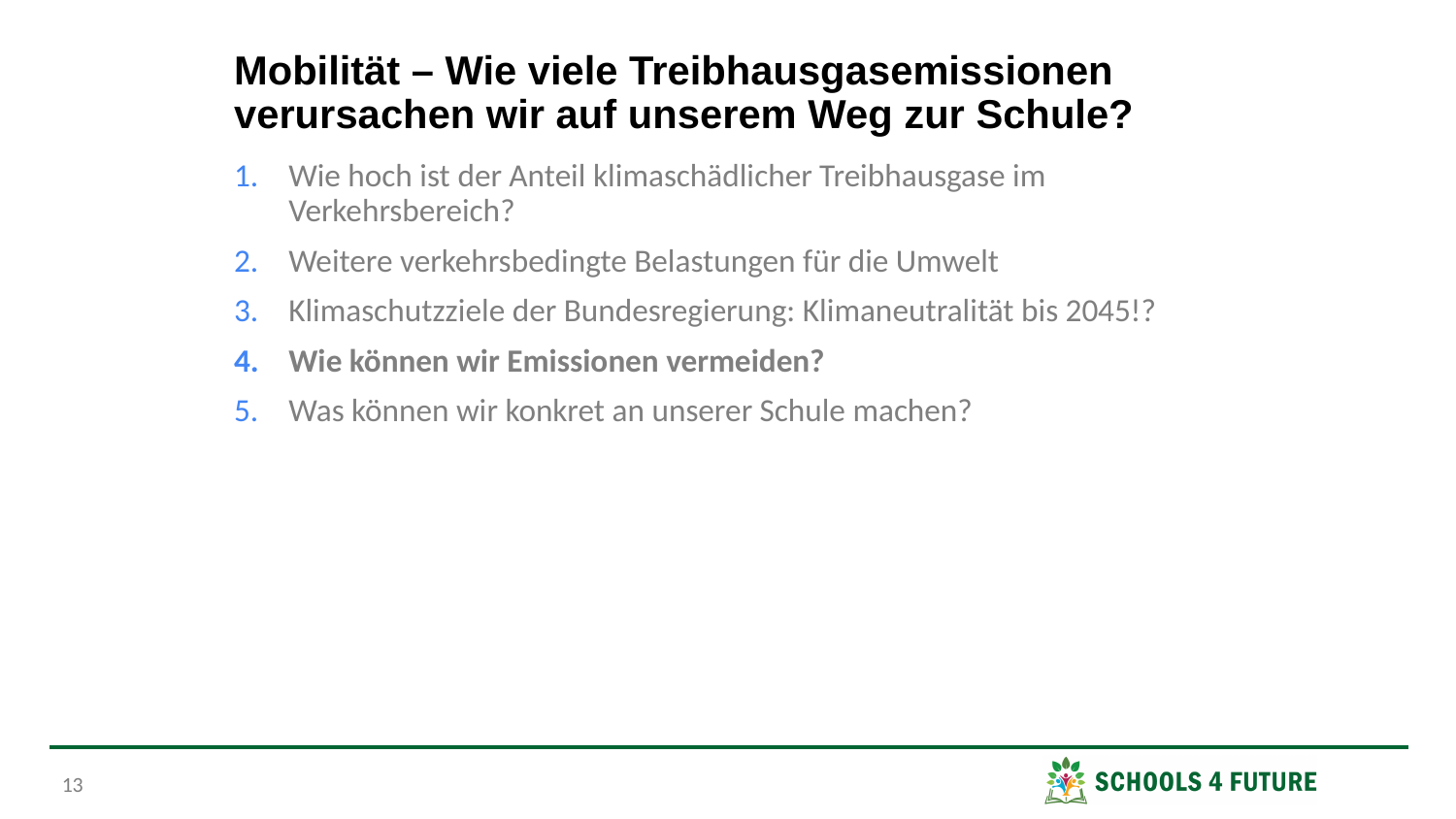

# Mobilität – Wie viele Treibhausgasemissionen verursachen wir auf unserem Weg zur Schule?
Wie hoch ist der Anteil klimaschädlicher Treibhausgase im Verkehrsbereich?
Weitere verkehrsbedingte Belastungen für die Umwelt
Klimaschutzziele der Bundesregierung: Klimaneutralität bis 2045!?
Wie können wir Emissionen vermeiden?
Was können wir konkret an unserer Schule machen?